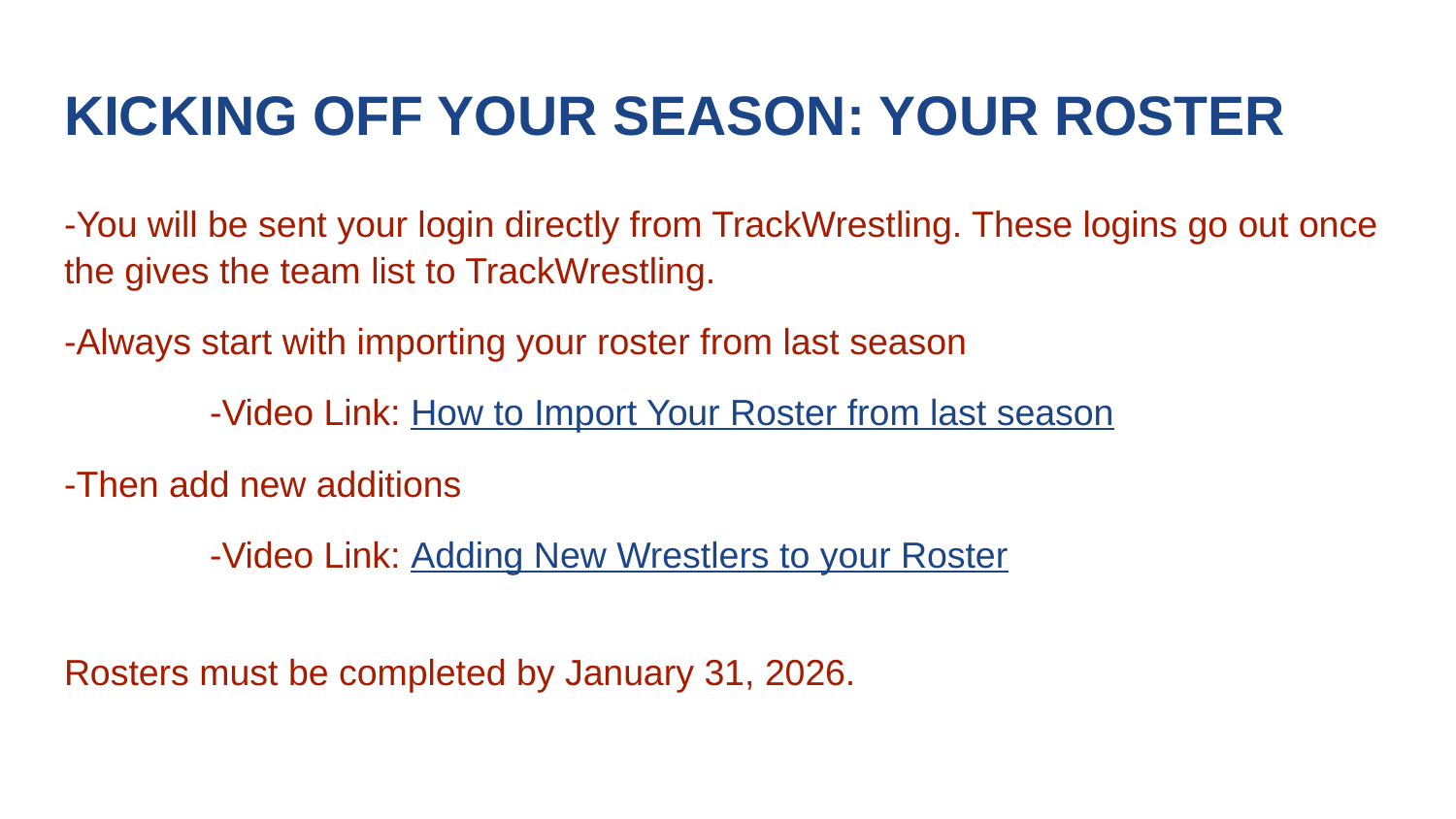

# KICKING OFF YOUR SEASON: YOUR ROSTER
-You will be sent your login directly from TrackWrestling. These logins go out once the gives the team list to TrackWrestling.
-Always start with importing your roster from last season
	-Video Link: How to Import Your Roster from last season
-Then add new additions
	-Video Link: Adding New Wrestlers to your Roster
Rosters must be completed by January 31, 2026.